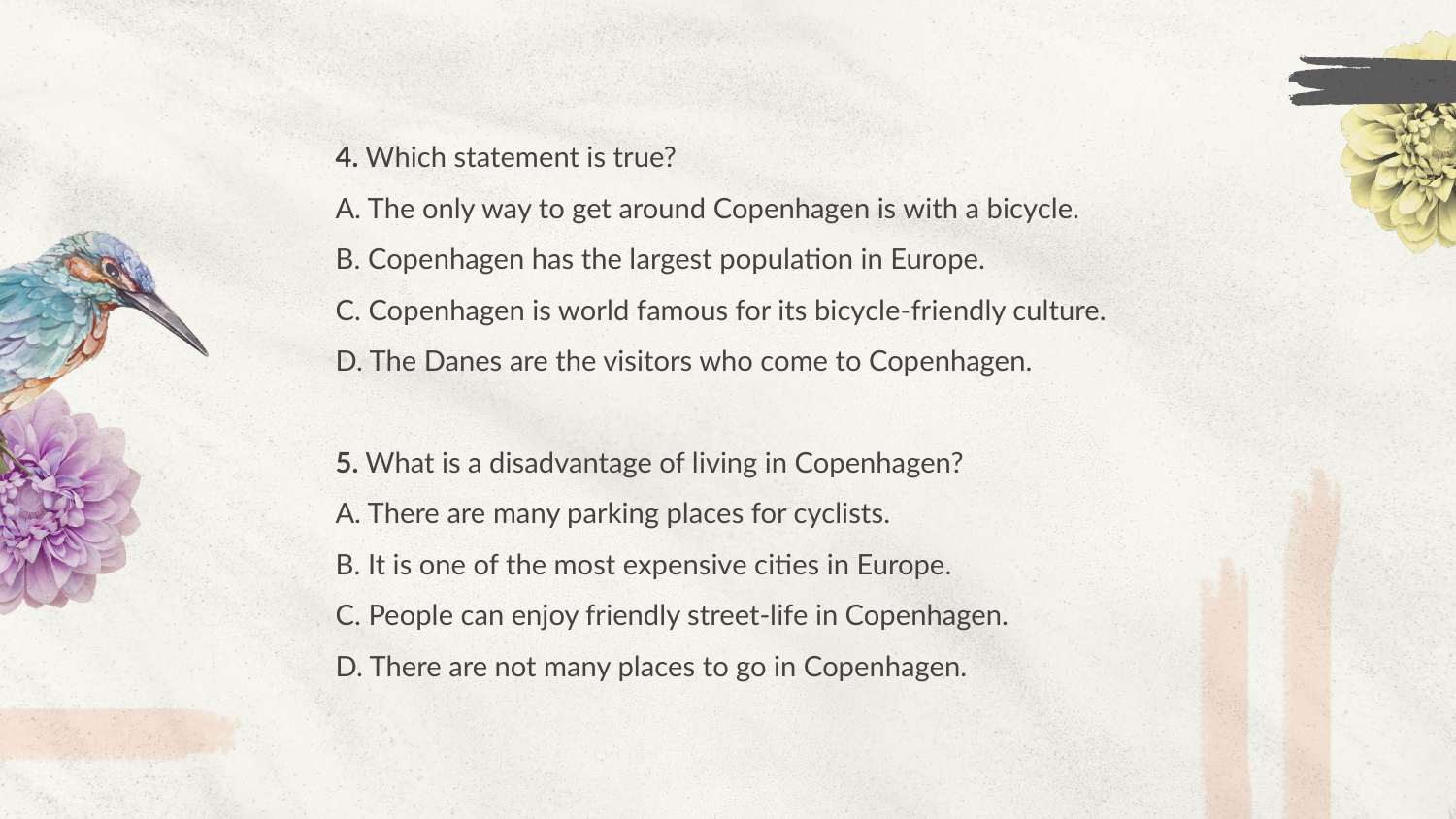

4. Which statement is true?
A. The only way to get around Copenhagen is with a bicycle.
B. Copenhagen has the largest population in Europe.
C. Copenhagen is world famous for its bicycle-friendly culture.
D. The Danes are the visitors who come to Copenhagen.

5. What is a disadvantage of living in Copenhagen?
A. There are many parking places for cyclists.
B. It is one of the most expensive cities in Europe.
C. People can enjoy friendly street-life in Copenhagen.
D. There are not many places to go in Copenhagen.